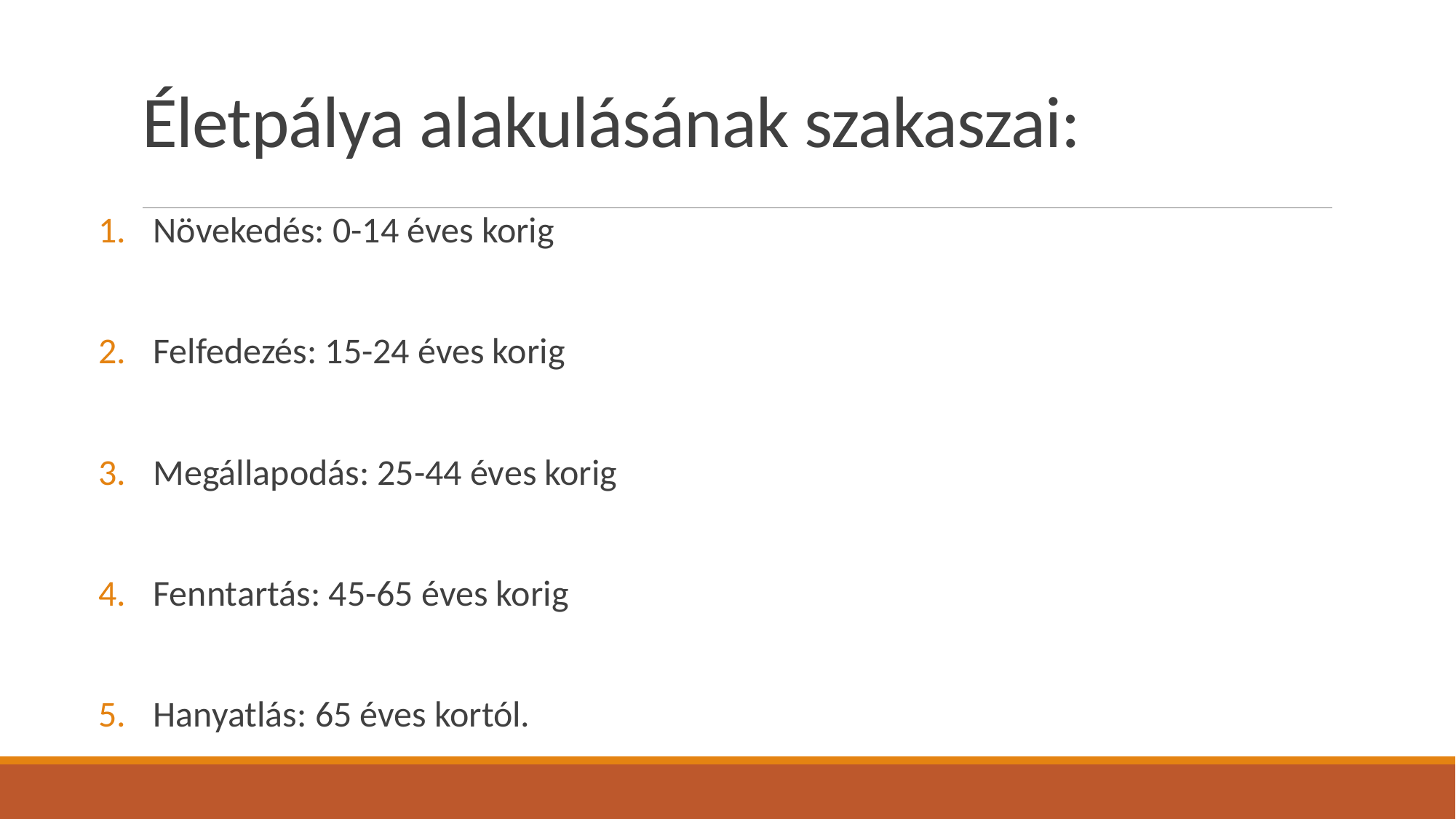

# Életpálya alakulásának szakaszai:
Növekedés: 0-14 éves korig

Felfedezés: 15-24 éves korig

Megállapodás: 25-44 éves korig

Fenntartás: 45-65 éves korig

Hanyatlás: 65 éves kortól.